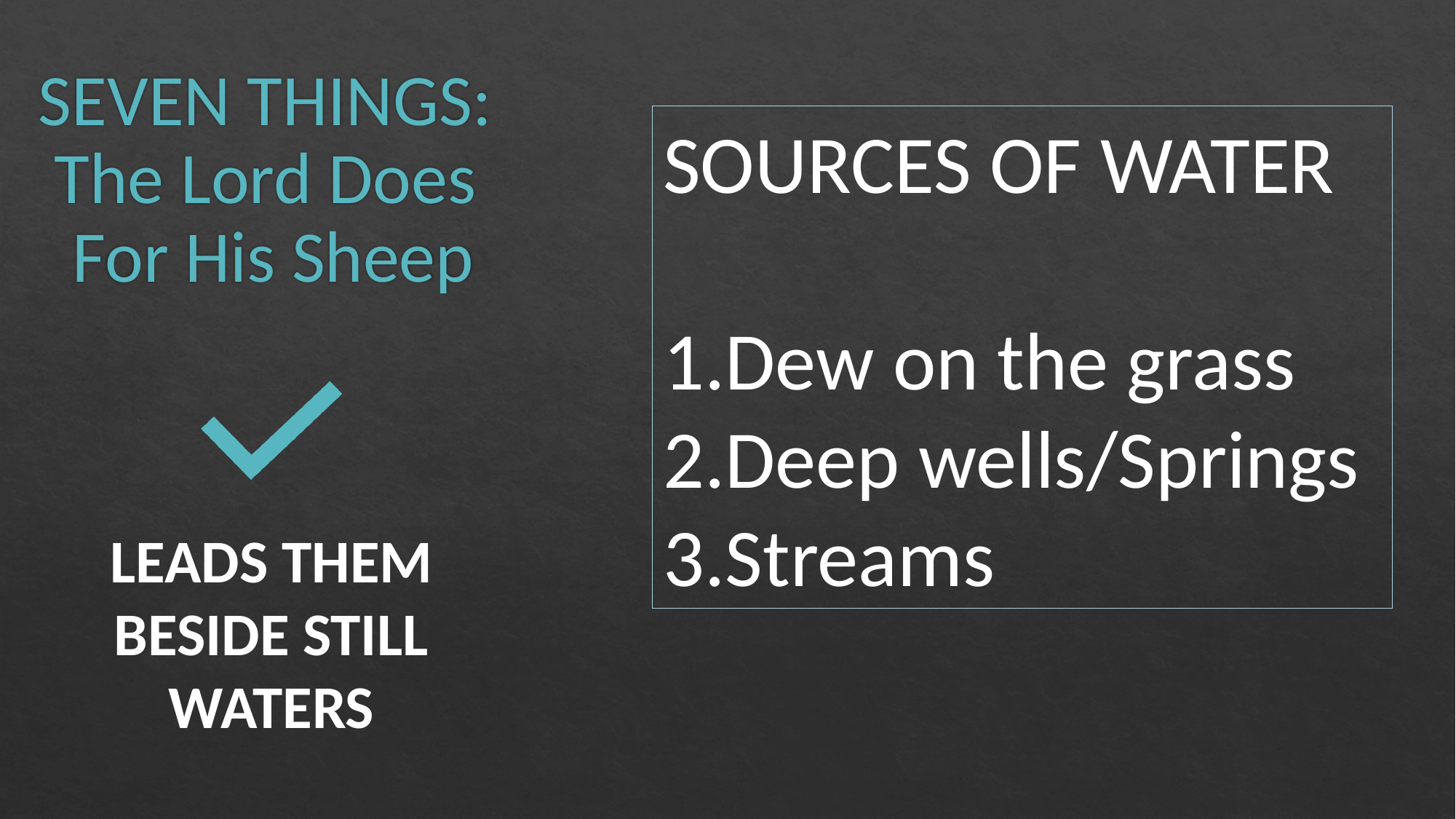

# SEVEN THINGS: The Lord Does For His Sheep
SOURCES OF WATER

Dew on the grass
Deep wells/Springs
Streams
LEADS THEM BESIDE STILL WATERS